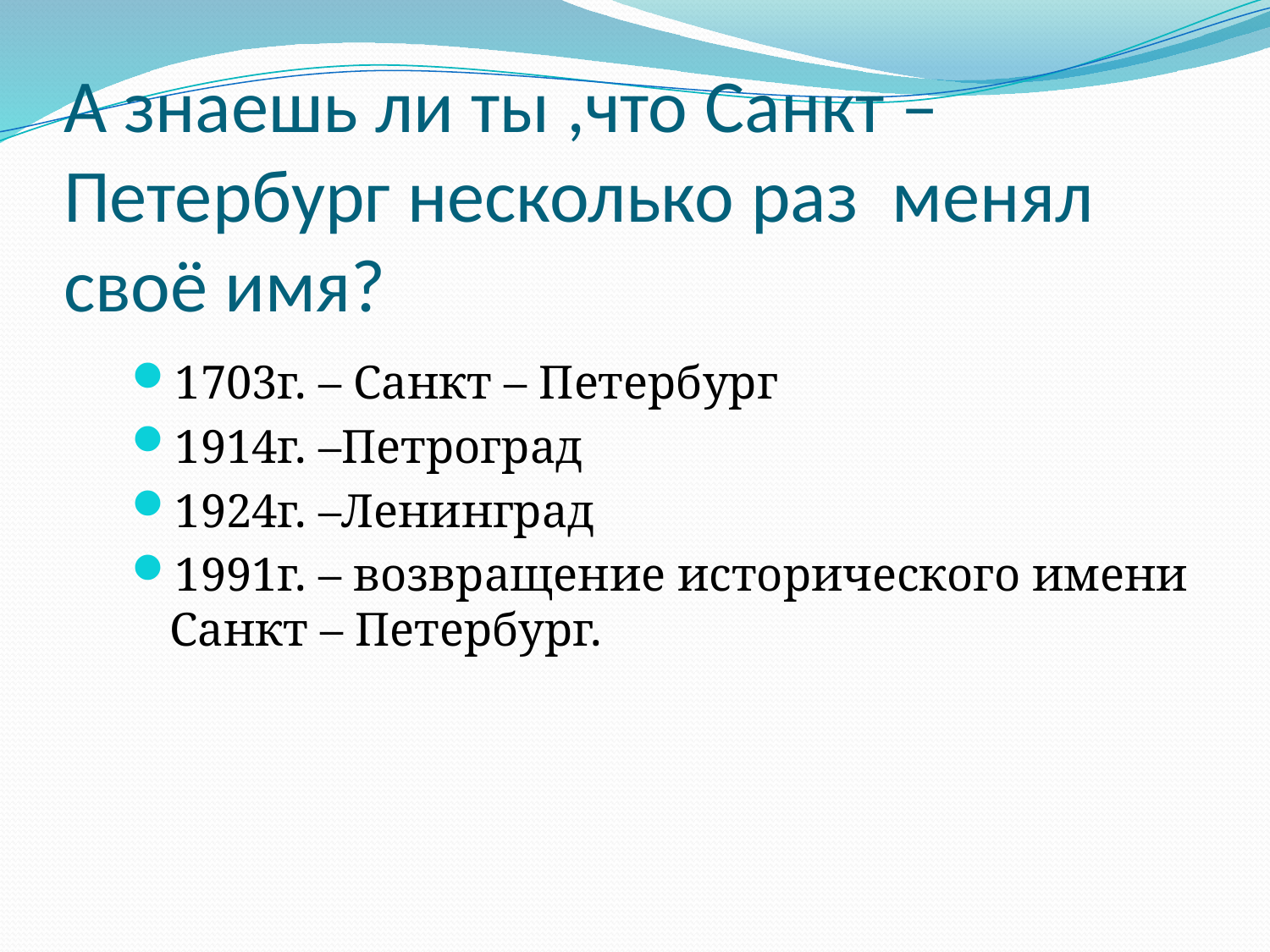

# А знаешь ли ты ,что Санкт – Петербург несколько раз  менял своё имя?
1703г. – Санкт – Петербург
1914г. –Петроград
1924г. –Ленинград
1991г. – возвращение исторического имени Санкт – Петербург.